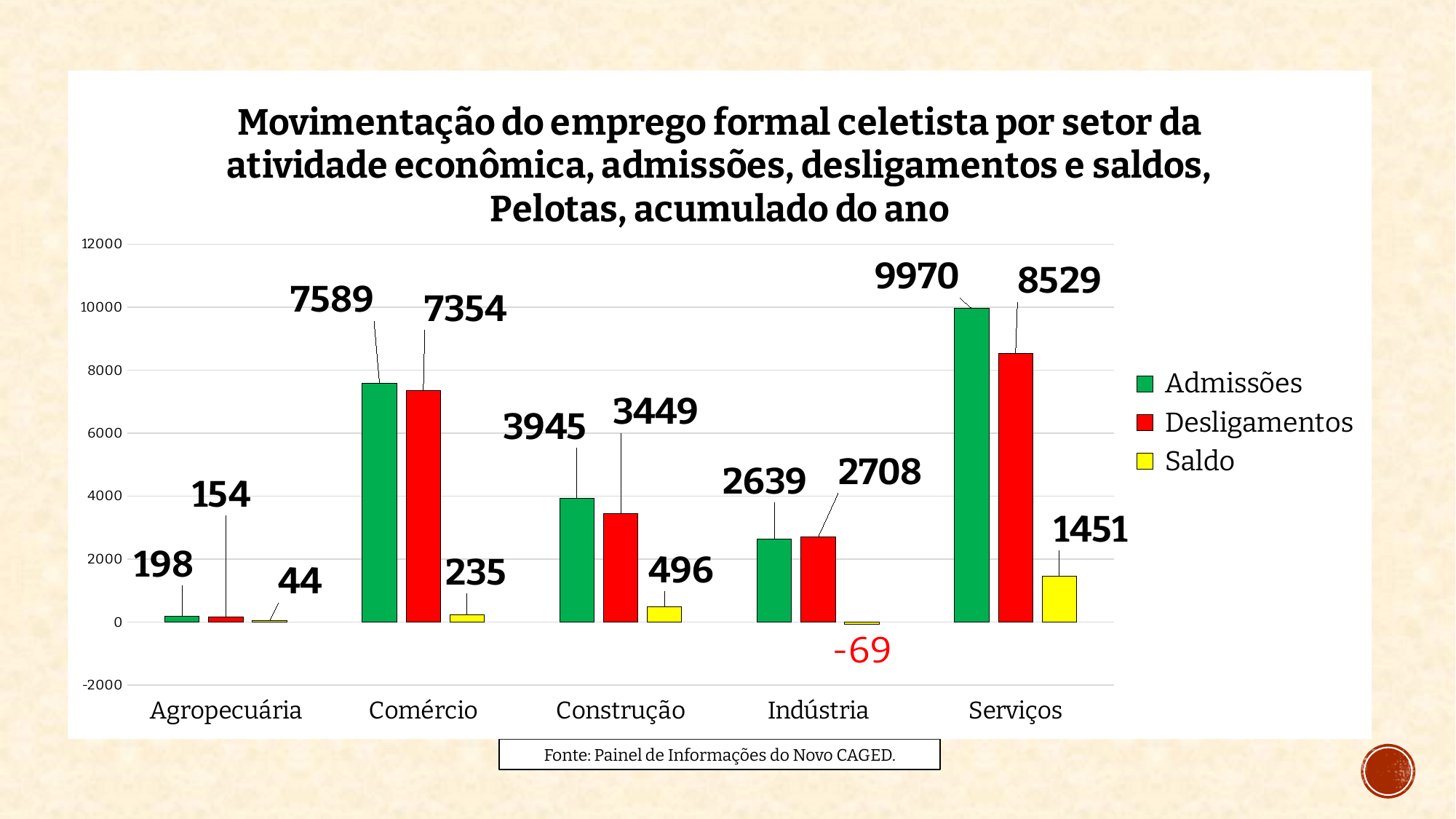

### Chart: Movimentação do emprego formal celetista por setor da atividade econômica, admissões, desligamentos e saldos, Pelotas, acumulado do ano

| Category |  Admissões |  Desligamentos |  Saldo |
|---|---|---|---|
| Agropecuária | 198.0 | 154.0 | 44.0 |
| Comércio | 7589.0 | 7354.0 | 235.0 |
| Construção | 3945.0 | 3449.0 | 496.0 |
| Indústria | 2639.0 | 2708.0 | -69.0 |
| Serviços | 9970.0 | 8529.0 | 1451.0 |
Fonte: Painel de Informações do Novo CAGED.